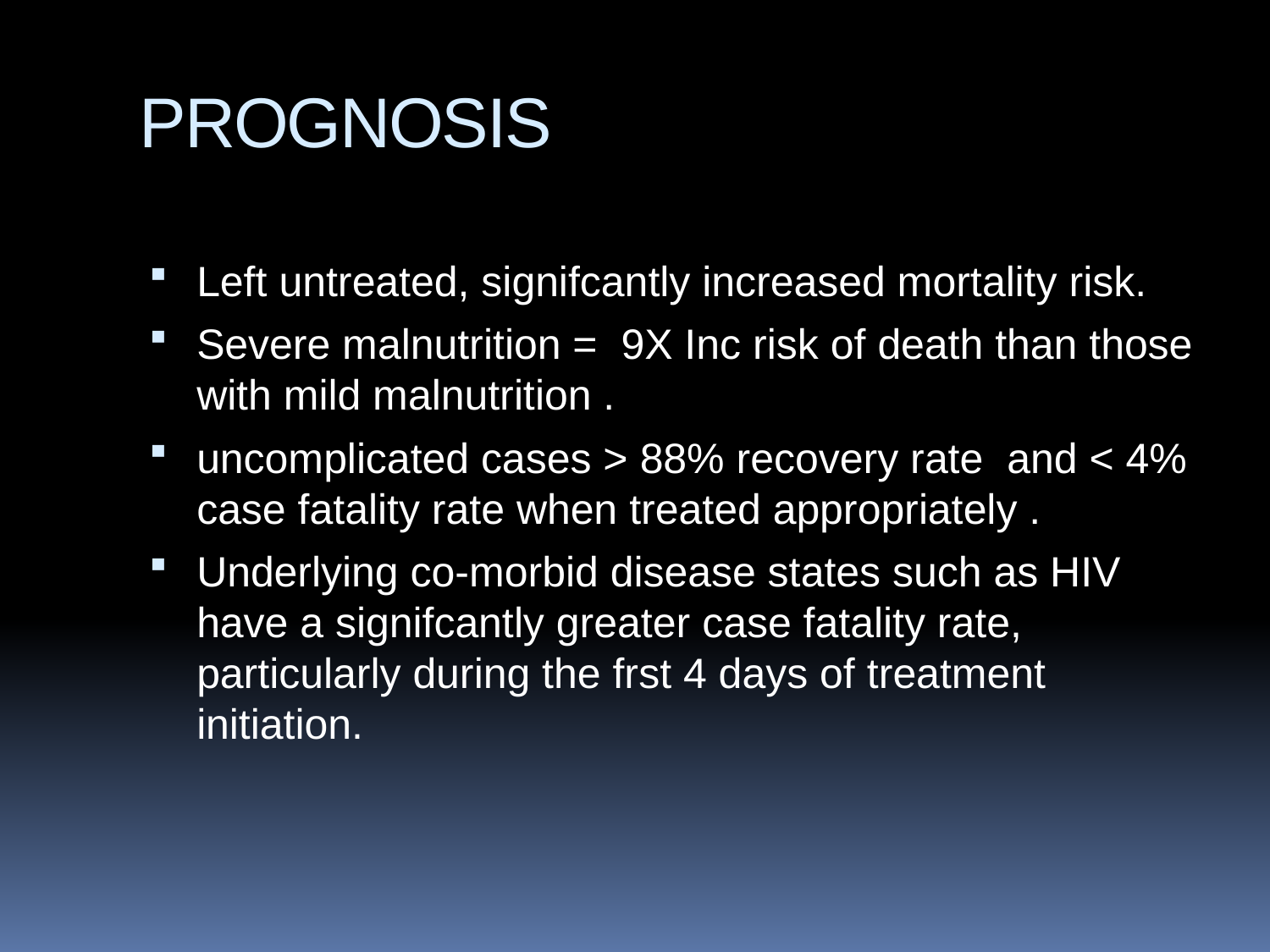

# PROGNOSIS
Left untreated, signifcantly increased mortality risk.
Severe malnutrition =  9X Inc risk of death than those with mild malnutrition .
uncomplicated cases > 88% recovery rate  and < 4% case fatality rate when treated appropriately .
Underlying co‐morbid disease states such as HIV have a signifcantly greater case fatality rate, particularly during the frst 4 days of treatment initiation.